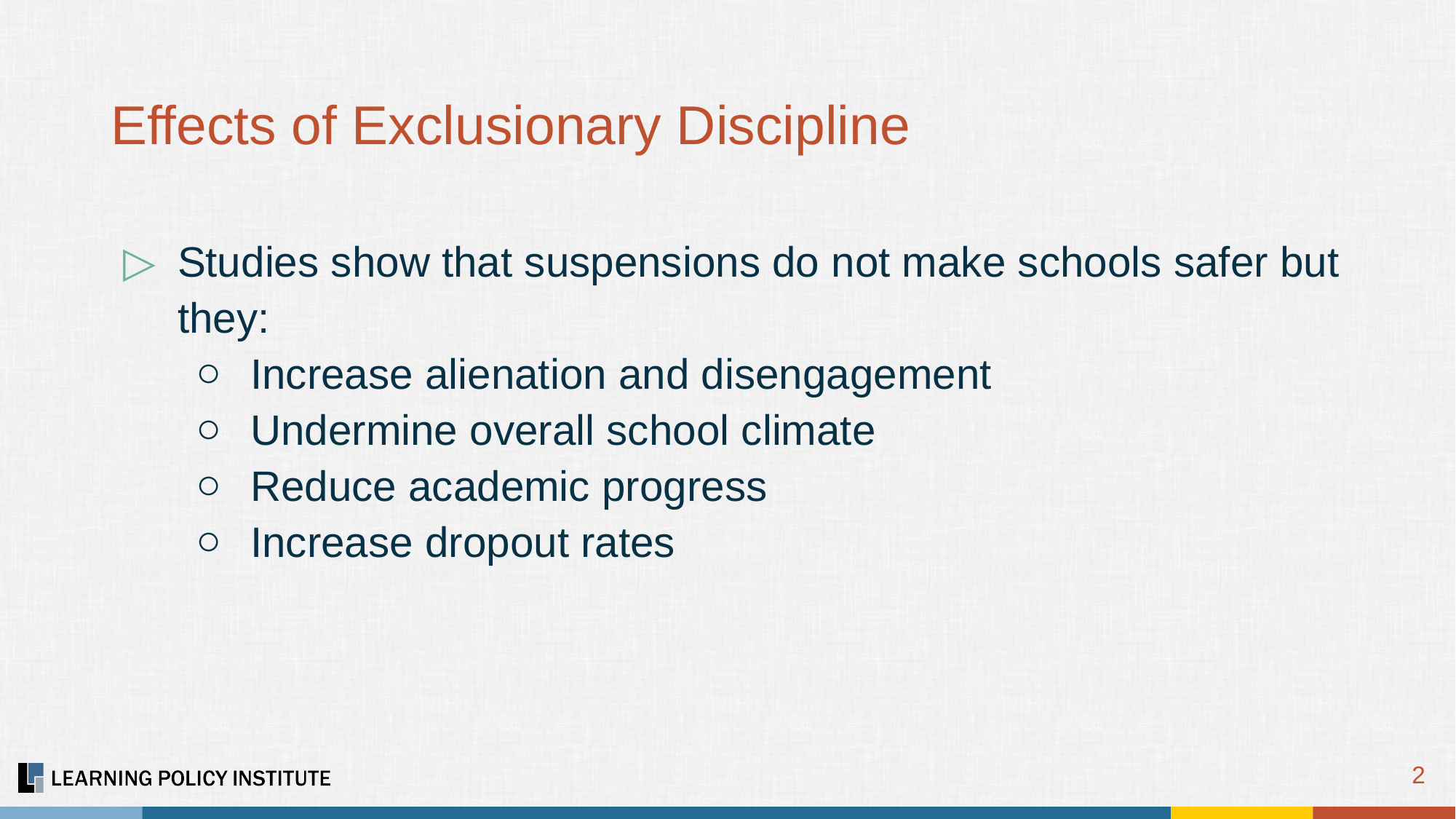

# Effects of Exclusionary Discipline
Studies show that suspensions do not make schools safer but they:
Increase alienation and disengagement
Undermine overall school climate
Reduce academic progress
Increase dropout rates

2